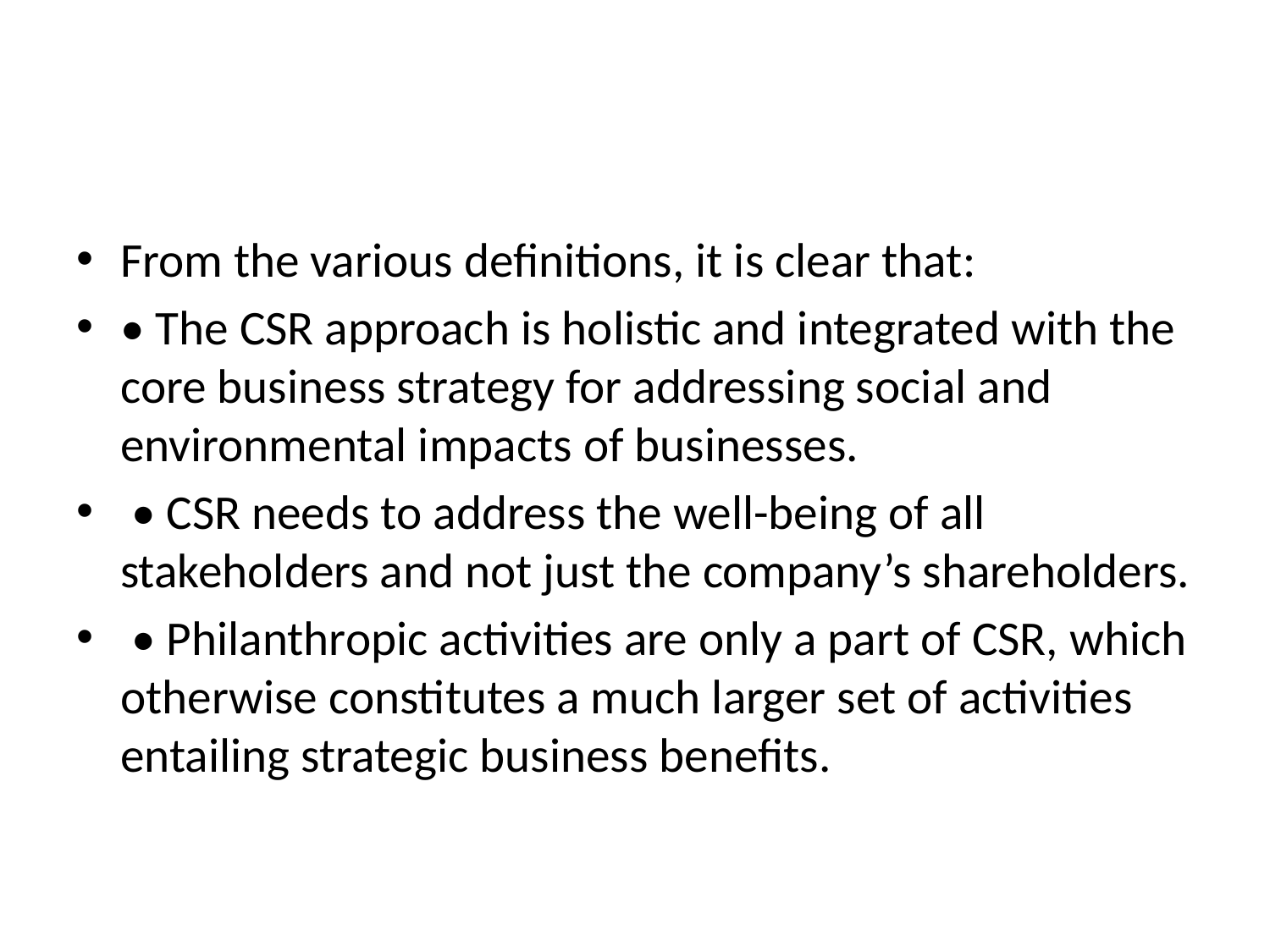

#
From the various definitions, it is clear that:
• The CSR approach is holistic and integrated with the core business strategy for addressing social and environmental impacts of businesses.
 • CSR needs to address the well-being of all stakeholders and not just the company’s shareholders.
 • Philanthropic activities are only a part of CSR, which otherwise constitutes a much larger set of activities entailing strategic business benefits.